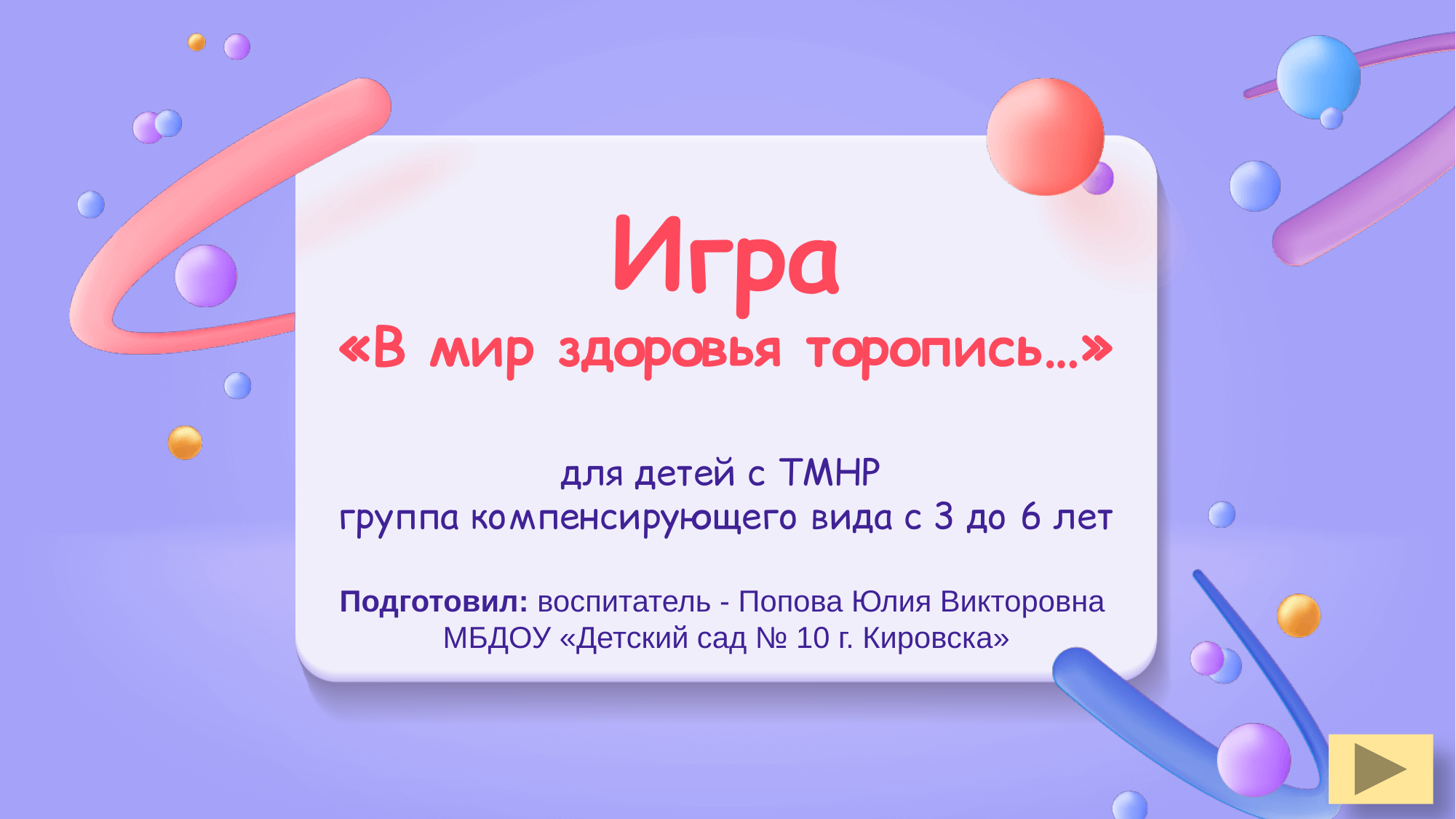

Игра
«В мир здоровья торопись…»
для детей с ТМНР
группа компенсирующего вида с 3 до 6 лет
Подготовил: воспитатель - Попова Юлия Викторовна
МБДОУ «Детский сад № 10 г. Кировска»